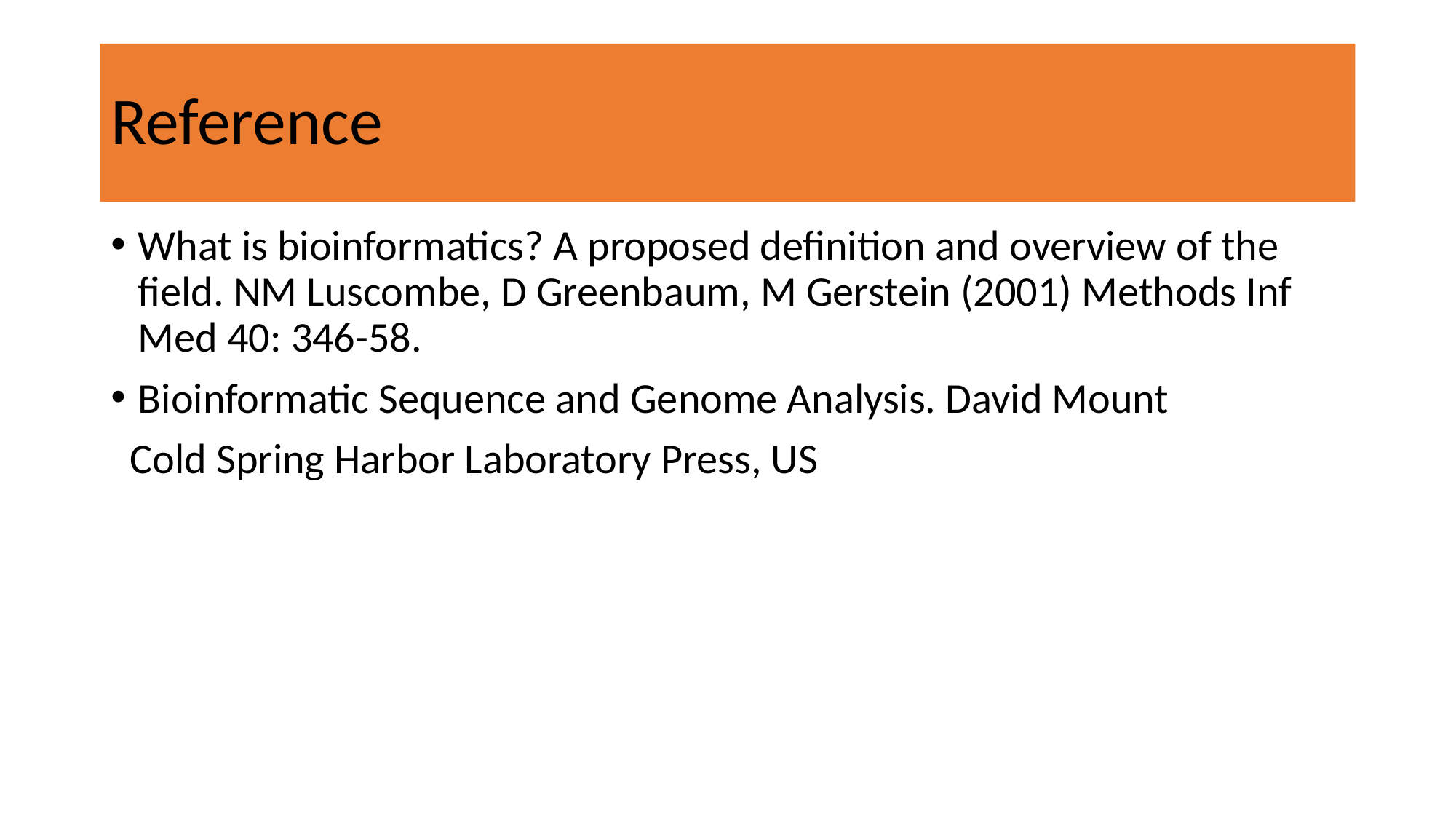

# Reference
What is bioinformatics? A proposed definition and overview of the field. NM Luscombe, D Greenbaum, M Gerstein (2001) Methods Inf Med 40: 346-58.
Bioinformatic Sequence and Genome Analysis. David Mount
  Cold Spring Harbor Laboratory Press, US